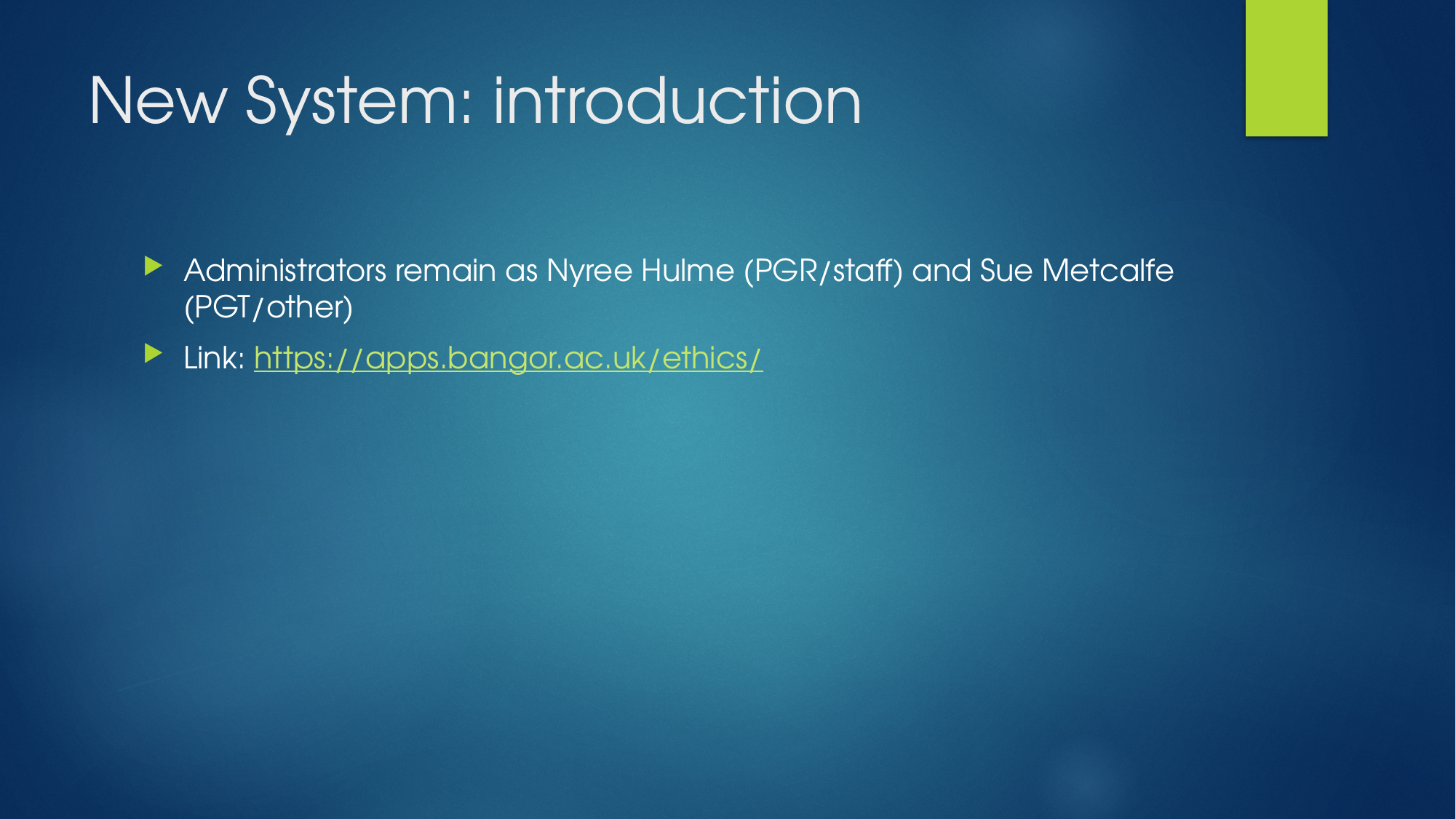

# New System: introduction
Administrators remain as Nyree Hulme (PGR/staff) and Sue Metcalfe (PGT/other)
Link: https://apps.bangor.ac.uk/ethics/